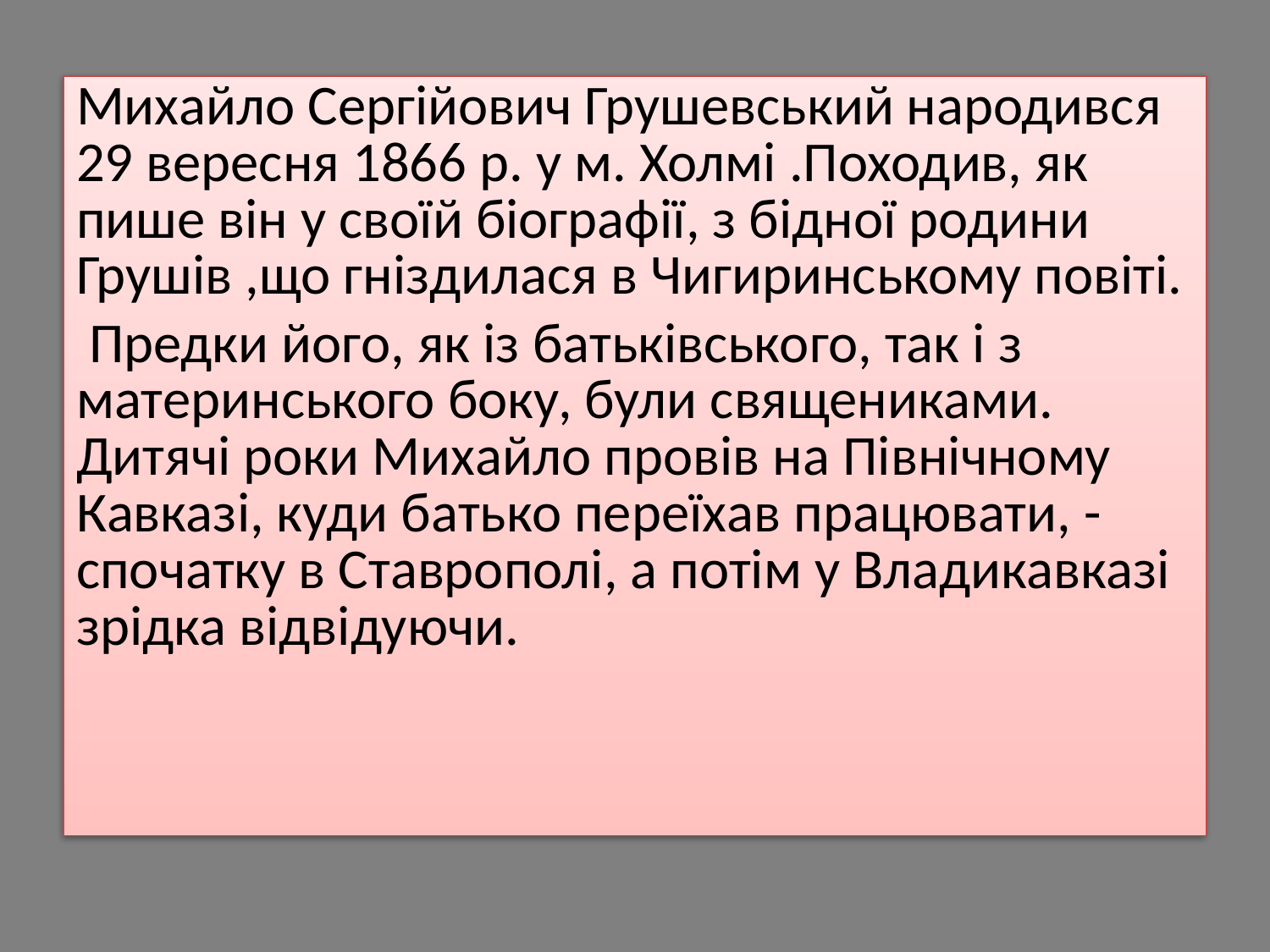

Михайло Сергійович Грушевський народився 29 вересня 1866 р. у м. Холмі .Походив, як пише він у своїй біографії, з бідної родини Грушів ,що гніздилася в Чигиринському повіті.
 Предки його, як із батьківського, так і з материнського боку, були священиками. Дитячі роки Михайло провів на Північному Кавказі, куди батько переїхав працювати, - спочатку в Ставрополі, а потім у Владикавказі зрідка відвідуючи.